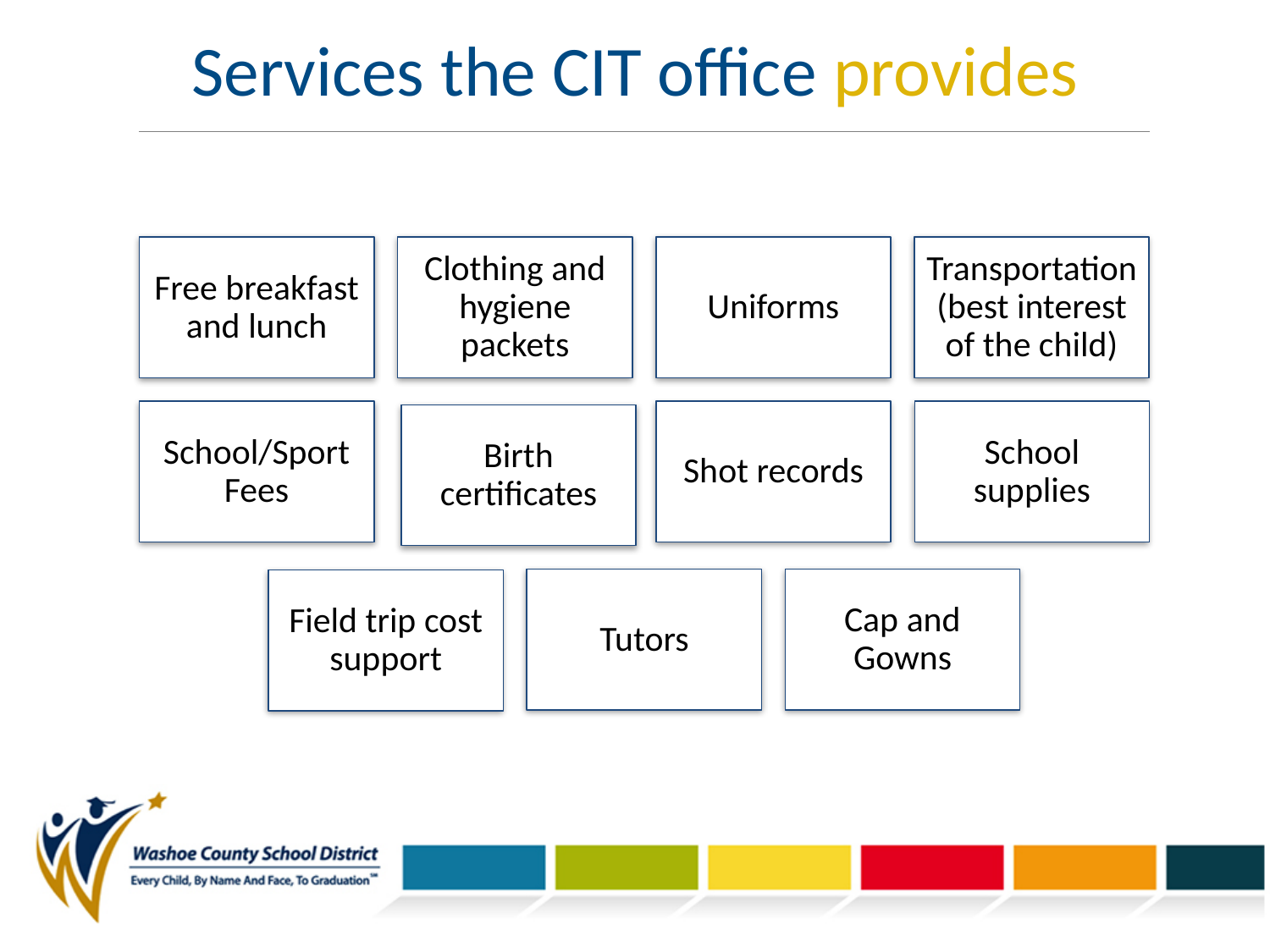

Services the CIT office provides
Free breakfast and lunch
Clothing and hygiene packets
Uniforms
Transportation (best interest of the child)
School/Sport Fees
Birth certificates
Shot records
School supplies
Field trip cost support
Tutors
Cap and Gowns